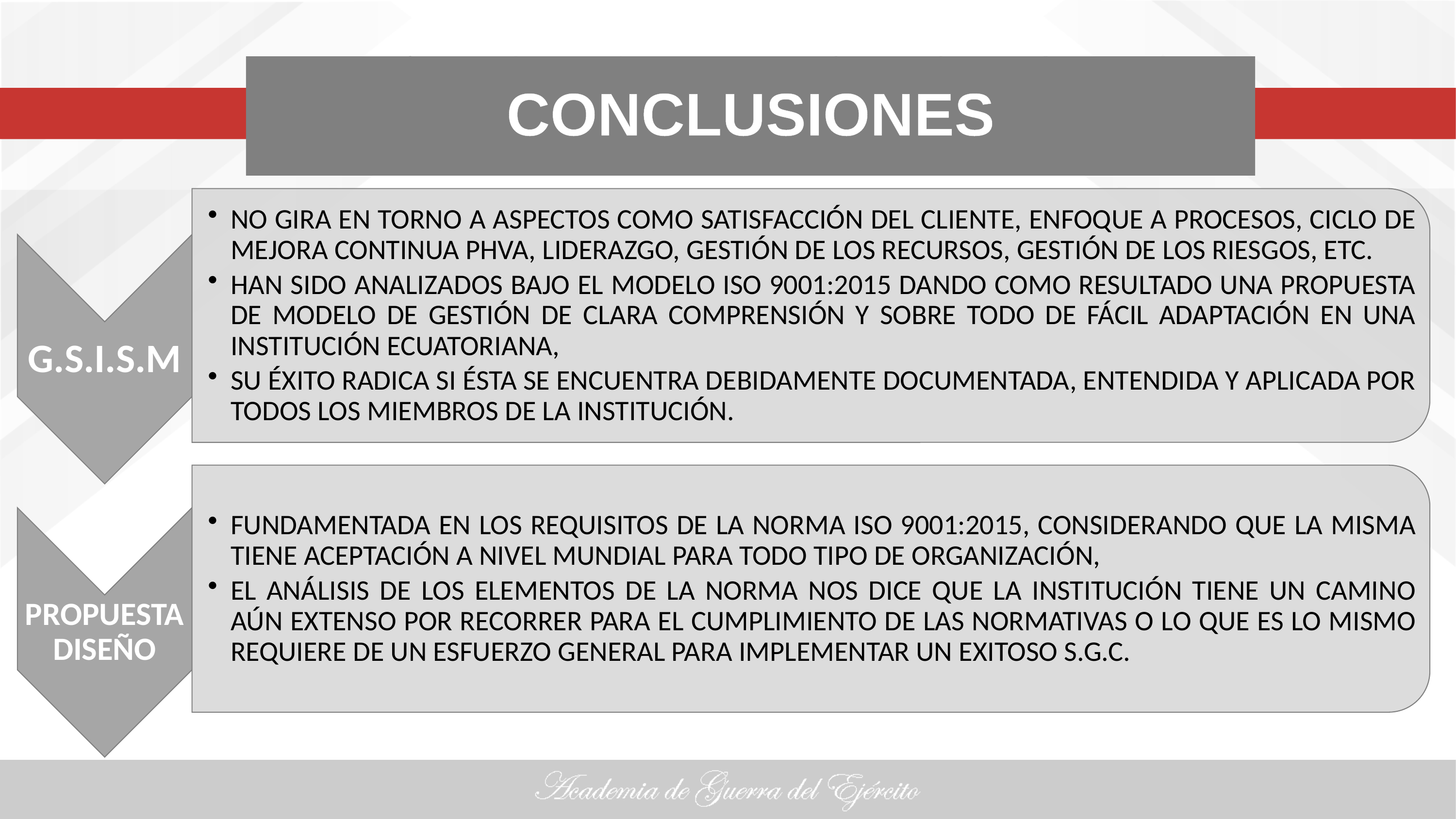

# CONCLUSIONES
G.S.I.S.M
NO GIRA EN TORNO A ASPECTOS COMO SATISFACCIÓN DEL CLIENTE, ENFOQUE A PROCESOS, CICLO DE MEJORA CONTINUA PHVA, LIDERAZGO, GESTIÓN DE LOS RECURSOS, GESTIÓN DE LOS RIESGOS, ETC.
HAN SIDO ANALIZADOS BAJO EL MODELO ISO 9001:2015 DANDO COMO RESULTADO UNA PROPUESTA DE MODELO DE GESTIÓN DE CLARA COMPRENSIÓN Y SOBRE TODO DE FÁCIL ADAPTACIÓN EN UNA INSTITUCIÓN ECUATORIANA,
SU ÉXITO RADICA SI ÉSTA SE ENCUENTRA DEBIDAMENTE DOCUMENTADA, ENTENDIDA Y APLICADA POR TODOS LOS MIEMBROS DE LA INSTITUCIÓN.
PROPUESTA DISEÑO
FUNDAMENTADA EN LOS REQUISITOS DE LA NORMA ISO 9001:2015, CONSIDERANDO QUE LA MISMA TIENE ACEPTACIÓN A NIVEL MUNDIAL PARA TODO TIPO DE ORGANIZACIÓN,
EL ANÁLISIS DE LOS ELEMENTOS DE LA NORMA NOS DICE QUE LA INSTITUCIÓN TIENE UN CAMINO AÚN EXTENSO POR RECORRER PARA EL CUMPLIMIENTO DE LAS NORMATIVAS O LO QUE ES LO MISMO REQUIERE DE UN ESFUERZO GENERAL PARA IMPLEMENTAR UN EXITOSO S.G.C.